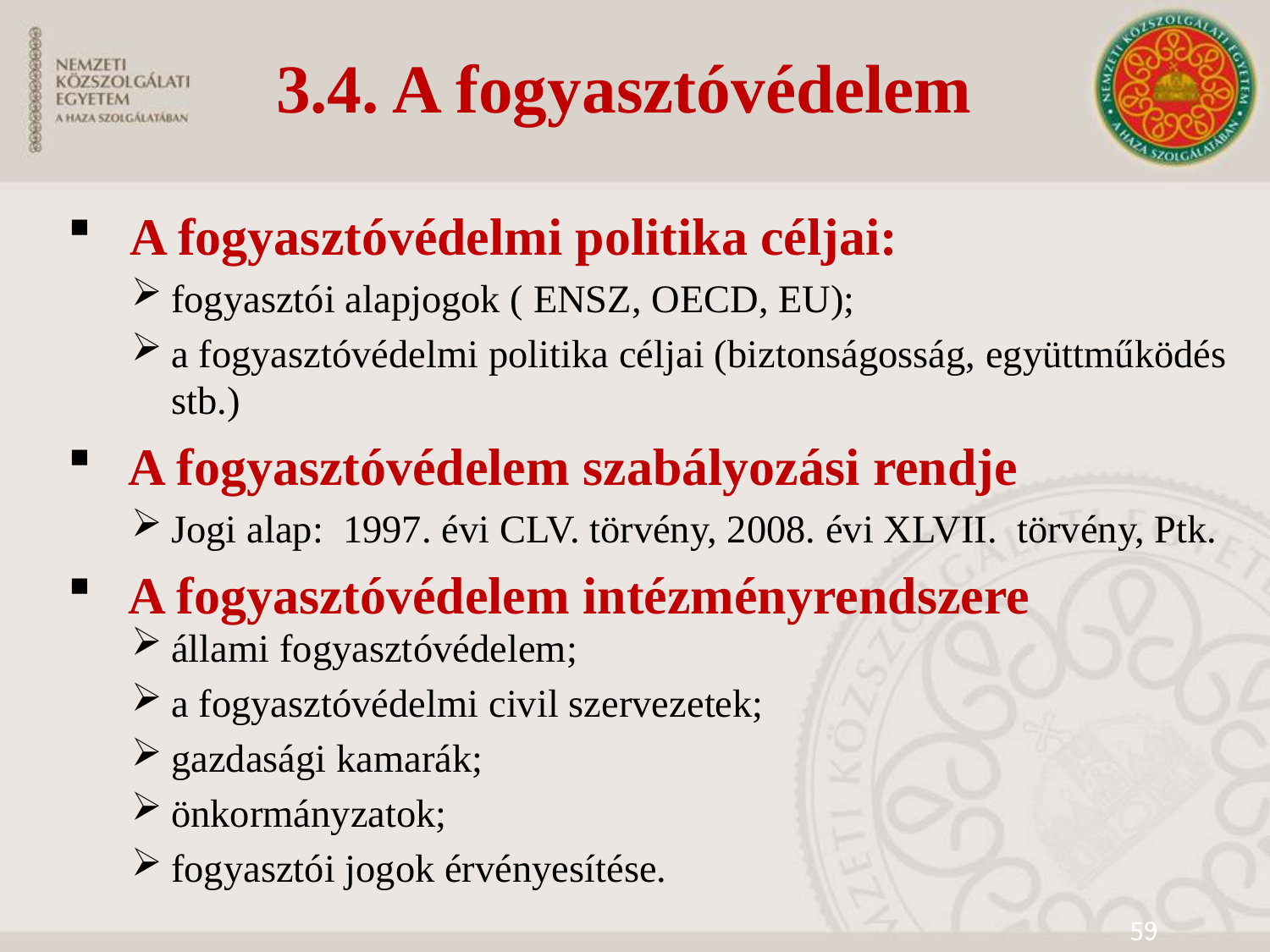

# 3.4. A fogyasztóvédelem
 A fogyasztóvédelmi politika céljai:
fogyasztói alapjogok ( ENSZ, OECD, EU);
a fogyasztóvédelmi politika céljai (biztonságosság, együttműködés stb.)
 A fogyasztóvédelem szabályozási rendje
Jogi alap:  1997. évi CLV. törvény, 2008. évi XLVII.  törvény, Ptk.
 A fogyasztóvédelem intézményrendszere
állami fogyasztóvédelem;
a fogyasztóvédelmi civil szervezetek;
gazdasági kamarák;
önkormányzatok;
fogyasztói jogok érvényesítése.

59